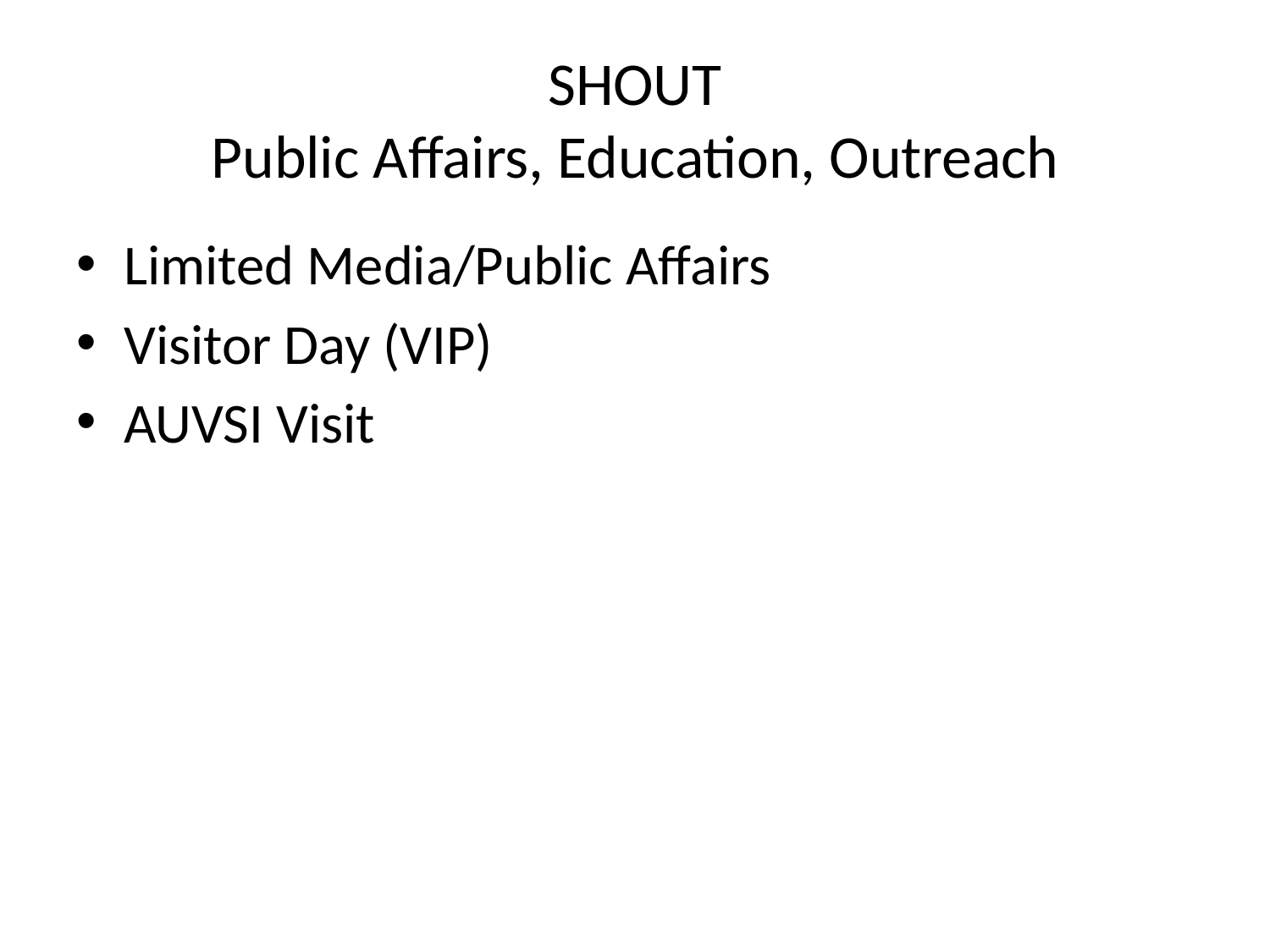

# SHOUT Public Affairs, Education, Outreach
Limited Media/Public Affairs
Visitor Day (VIP)
AUVSI Visit